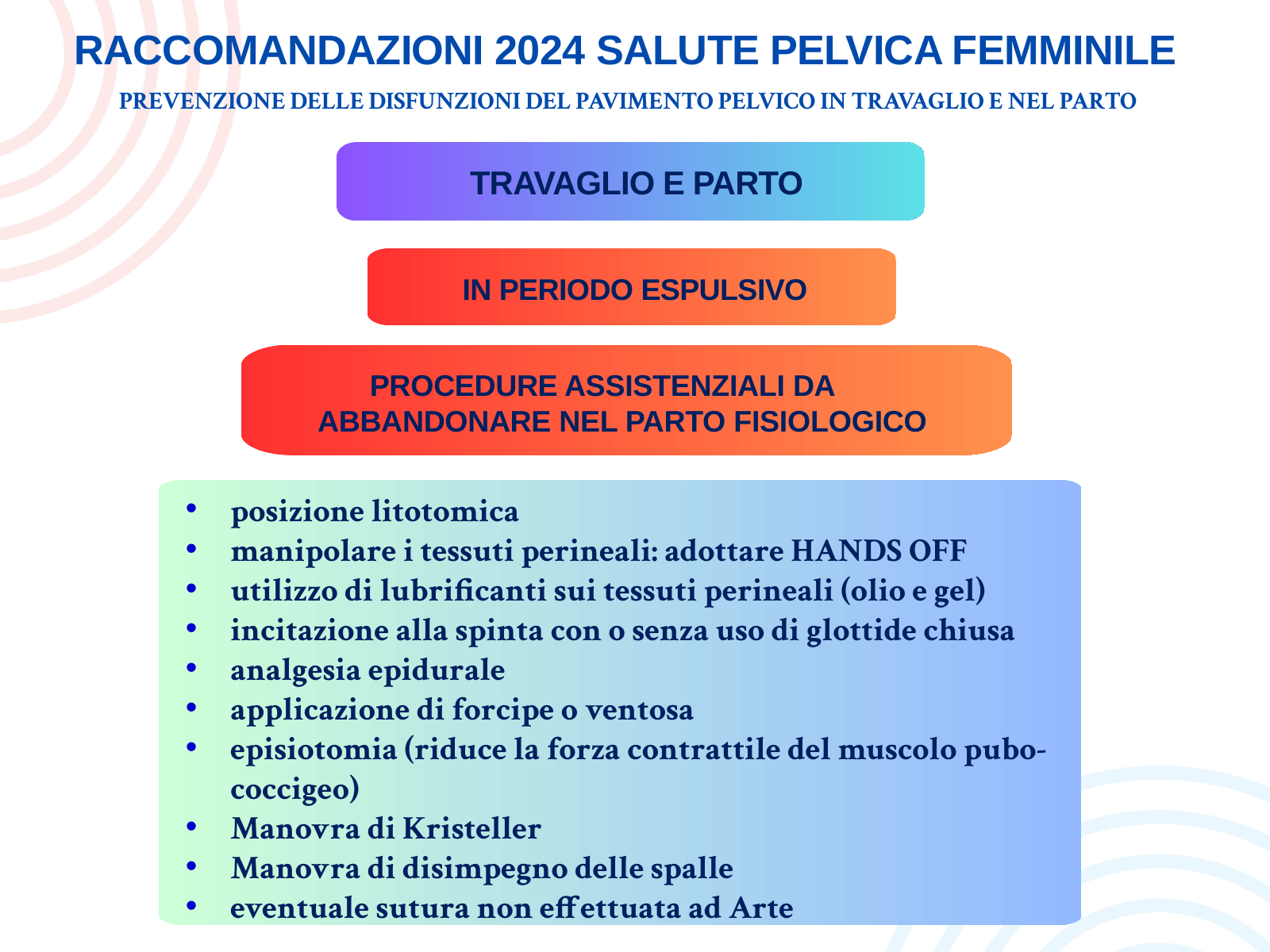

RACCOMANDAZIONI 2024 SALUTE PELVICA FEMMINILE
PREVENZIONE DELLE DISFUNZIONI DEL PAVIMENTO PELVICO IN TRAVAGLIO E NEL PARTO

TRAVAGLIO E PARTO

IN PERIODO ESPULSIVO

   PROCEDURE ASSISTENZIALI DA
   ABBANDONARE NEL PARTO FISIOLOGICO

posizione litotomica
manipolare i tessuti perineali: adottare HANDS OFF
utilizzo di lubrificanti sui tessuti perineali (olio e gel)
incitazione alla spinta con o senza uso di glottide chiusa
analgesia epidurale
applicazione di forcipe o ventosa
episiotomia (riduce la forza contrattile del muscolo pubo-coccigeo)
Manovra di Kristeller
Manovra di disimpegno delle spalle
eventuale sutura non effettuata ad Arte